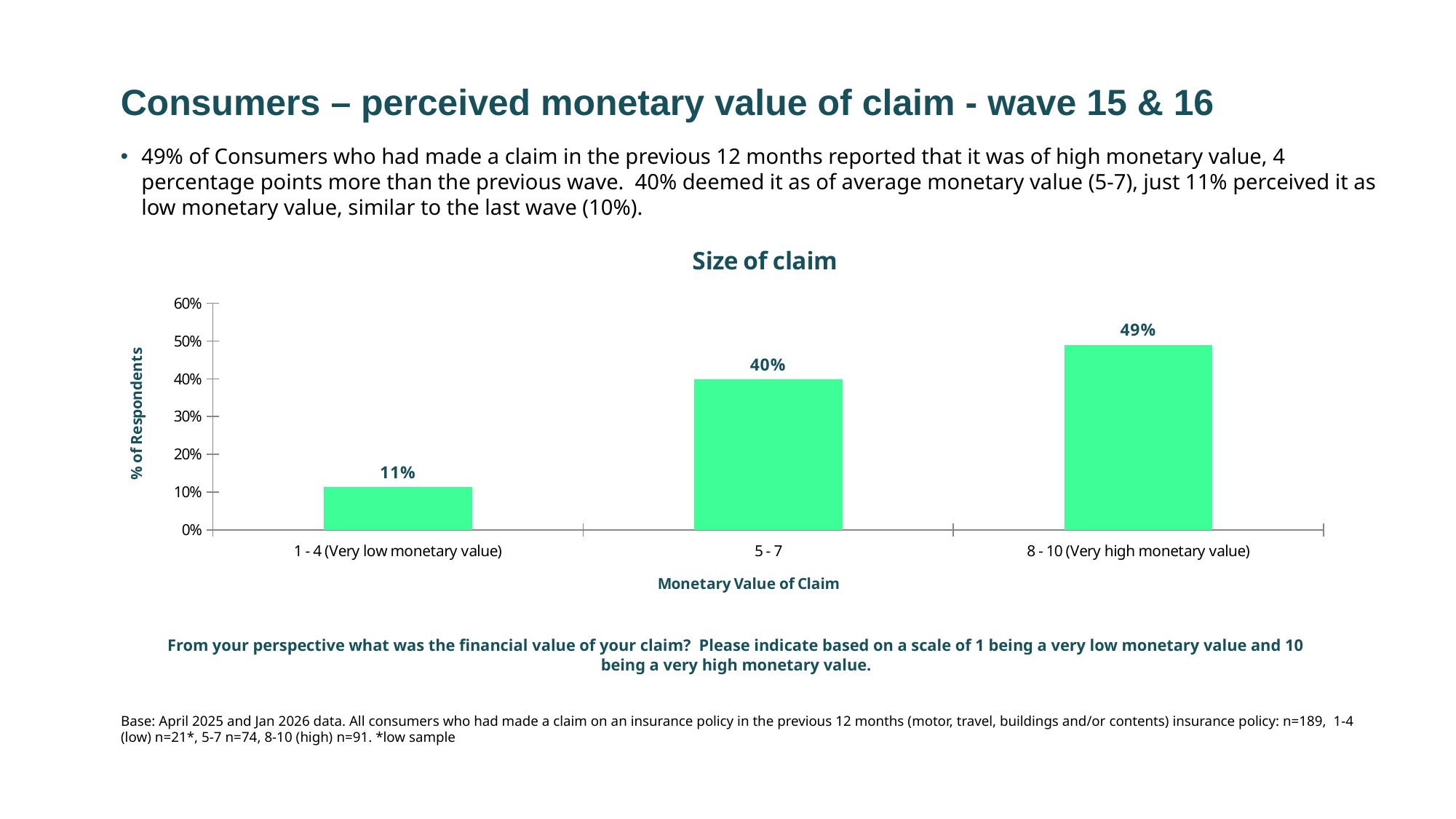

Consumers – perceived monetary value of claim - wave 15 & 16
49% of Consumers who had made a claim in the previous 12 months reported that it was of high monetary value, 4 percentage points more than the previous wave.  40% deemed it as of average monetary value (5-7), just 11% perceived it as low monetary value, similar to the last wave (10%).

### Chart: Size of claim

| Category | % of Consumer Respondents |
|---|---|
| 1 - 4 (Very low monetary value) | 0.11290322581 |
| 5 - 7 | 0.39784946237 |
| 8 - 10 (Very high monetary value) | 0.48924731183 |
From your perspective what was the financial value of your claim?  Please indicate based on a scale of 1 being a very low monetary value and 10 being a very high monetary value.
Base: April 2025 and Jan 2026 data. All consumers who had made a claim on an insurance policy in the previous 12 months (motor, travel, buildings and/or contents) insurance policy: n=189,  1-4 (low) n=21*, 5-7 n=74, 8-10 (high) n=91. *low sample